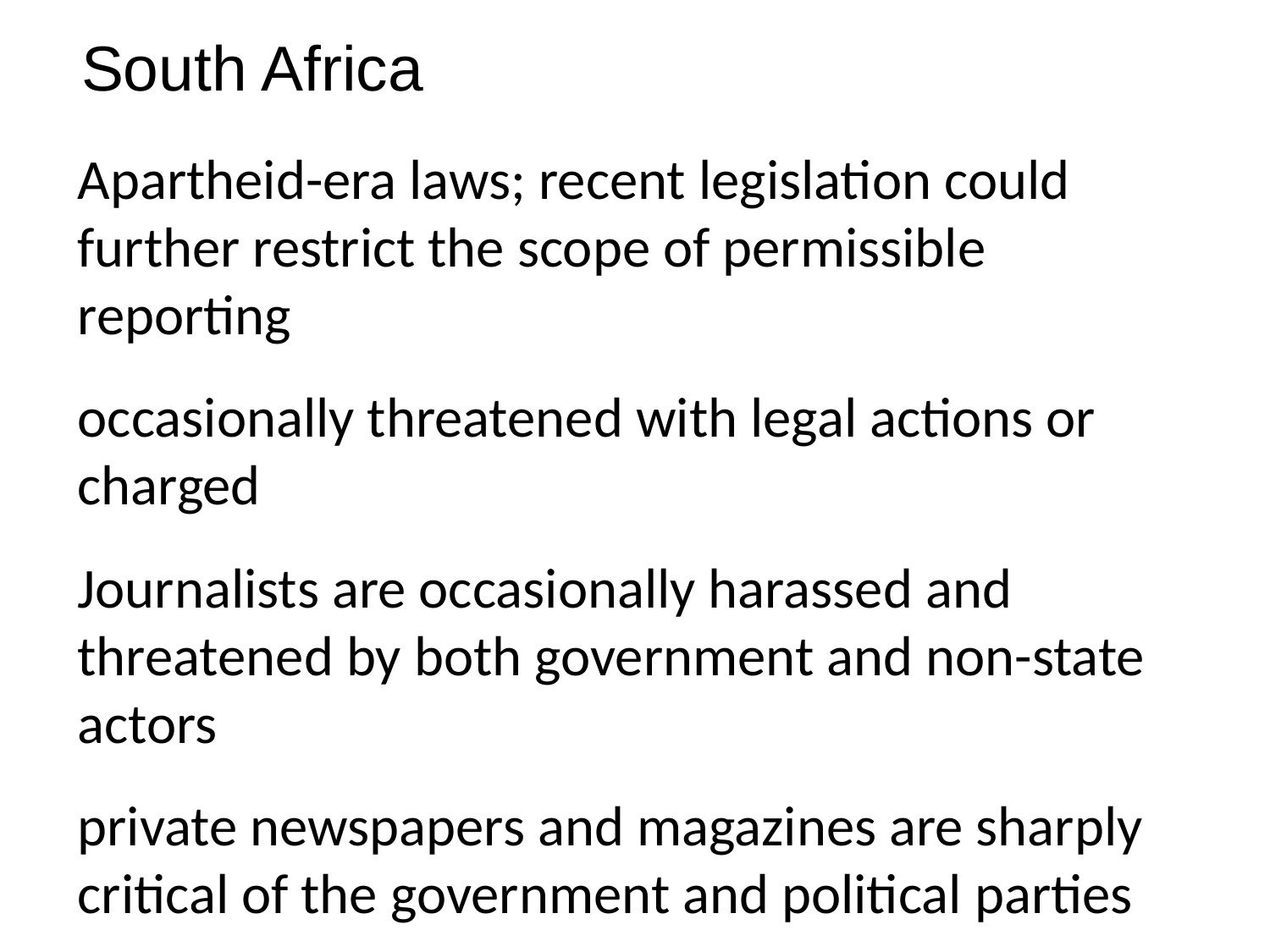

South Africa
Apartheid-era laws; recent legislation could further restrict the scope of permissible reporting
occasionally threatened with legal actions or charged
Journalists are occasionally harassed and threatened by both government and non-state actors
private newspapers and magazines are sharply critical of the government and political parties